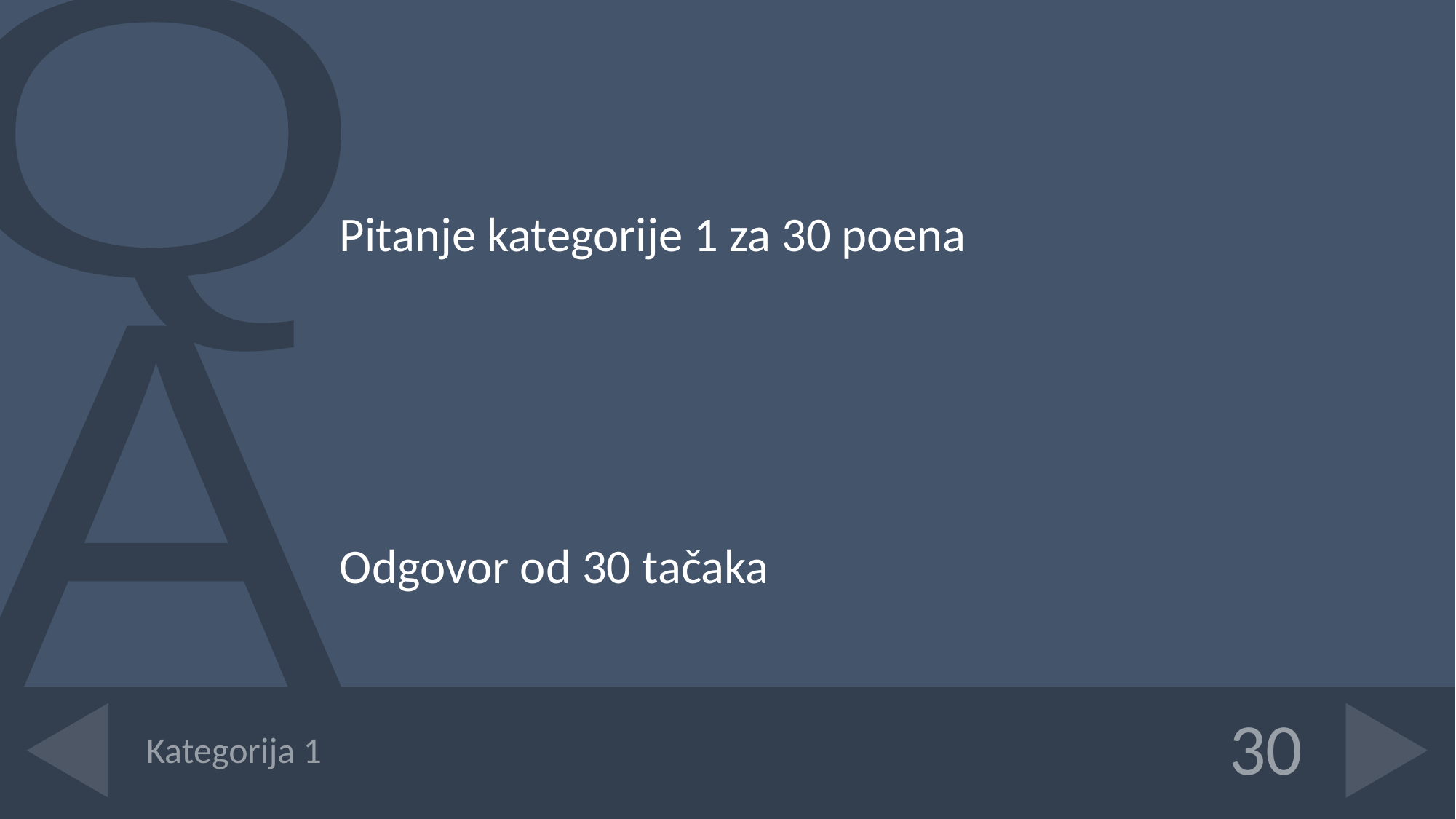

Pitanje kategorije 1 za 30 poena
Odgovor od 30 tačaka
# Kategorija 1
30